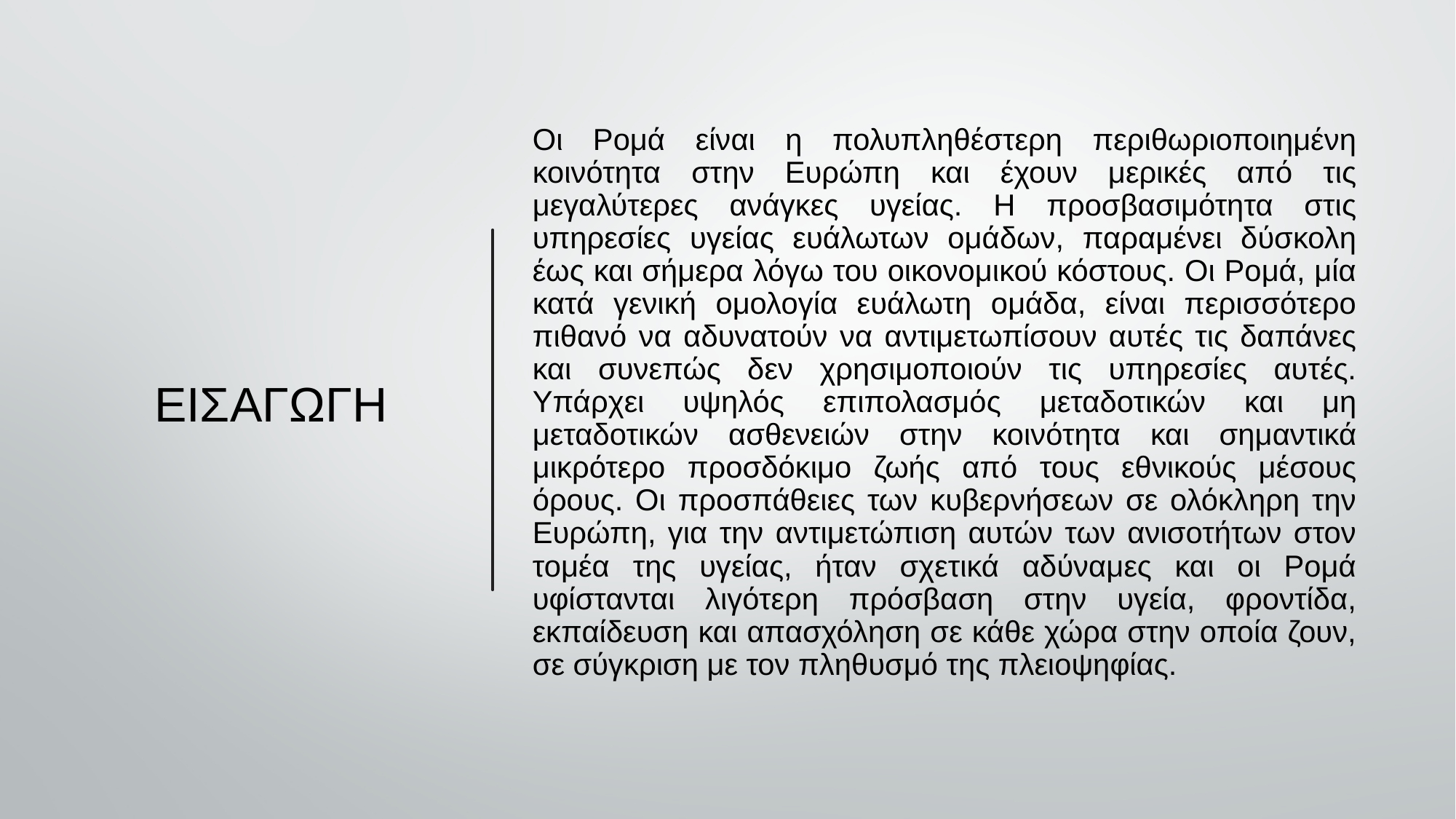

# ΕΙΣΑΓΩΓΗ
Οι Ρομά είναι η πολυπληθέστερη περιθωριοποιημένη κοινότητα στην Ευρώπη και έχουν μερικές από τις μεγαλύτερες ανάγκες υγείας. Η προσβασιμότητα στις υπηρεσίες υγείας ευάλωτων ομάδων, παραμένει δύσκολη έως και σήμερα λόγω του οικονομικού κόστους. Οι Ρομά, μία κατά γενική ομολογία ευάλωτη ομάδα, είναι περισσότερο πιθανό να αδυνατούν να αντιμετωπίσουν αυτές τις δαπάνες και συνεπώς δεν χρησιμοποιούν τις υπηρεσίες αυτές. Υπάρχει υψηλός επιπολασμός μεταδοτικών και μη μεταδοτικών ασθενειών στην κοινότητα και σημαντικά μικρότερο προσδόκιμο ζωής από τους εθνικούς μέσους όρους. Οι προσπάθειες των κυβερνήσεων σε ολόκληρη την Ευρώπη, για την αντιμετώπιση αυτών των ανισοτήτων στον τομέα της υγείας, ήταν σχετικά αδύναμες και οι Ρομά υφίστανται λιγότερη πρόσβαση στην υγεία, φροντίδα, εκπαίδευση και απασχόληση σε κάθε χώρα στην οποία ζουν, σε σύγκριση με τον πληθυσμό της πλειοψηφίας.